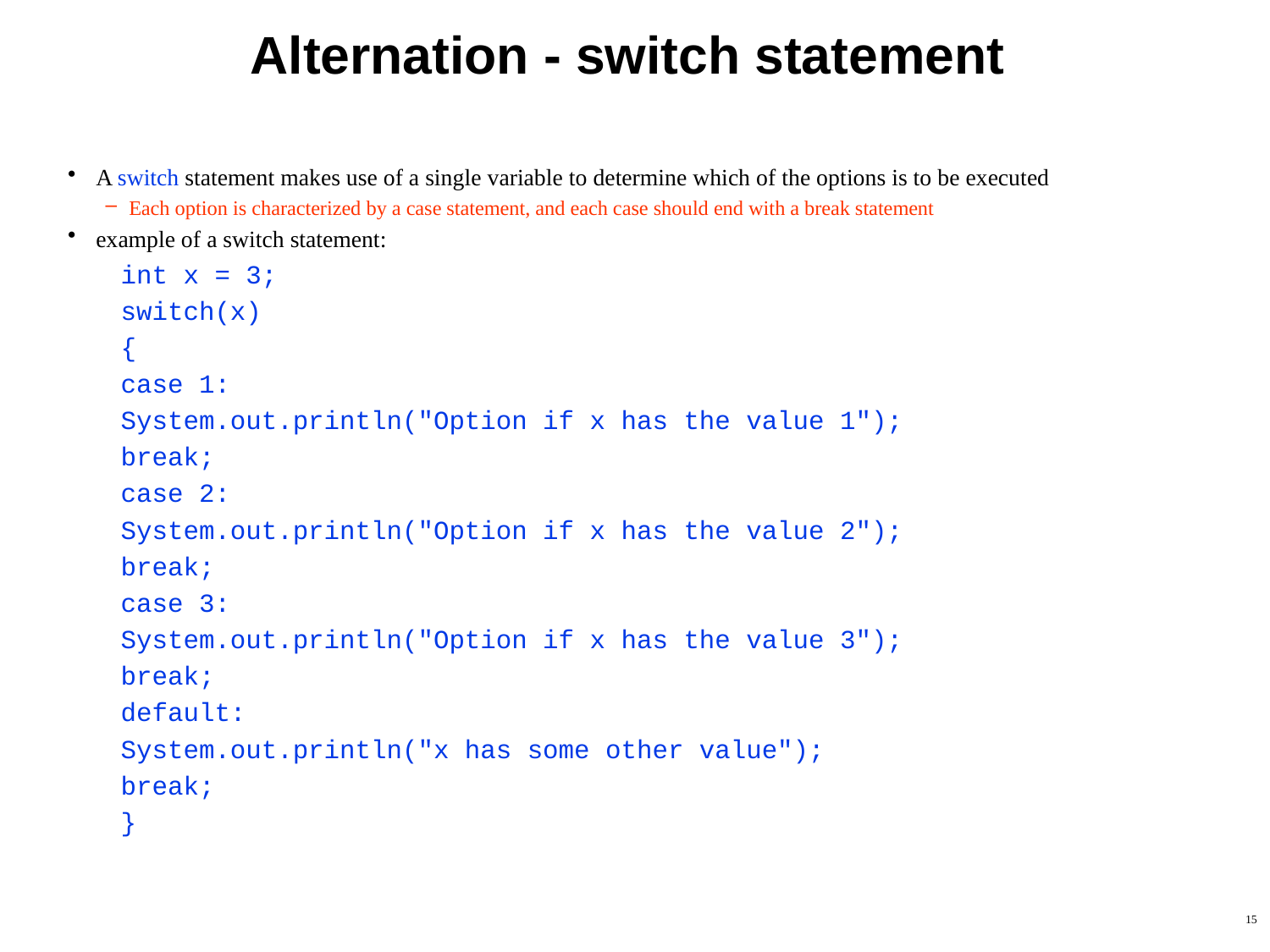

# Alternation - switch statement
A switch statement makes use of a single variable to determine which of the options is to be executed
Each option is characterized by a case statement, and each case should end with a break statement
example of a switch statement:
int x = 3;
switch(x)
{
	case 1:
		System.out.println("Option if x has the value 1");
		break;
	case 2:
		System.out.println("Option if x has the value 2");
		break;
	case 3:
		System.out.println("Option if x has the value 3");
		break;
	default:
		System.out.println("x has some other value");
		break;
}

15